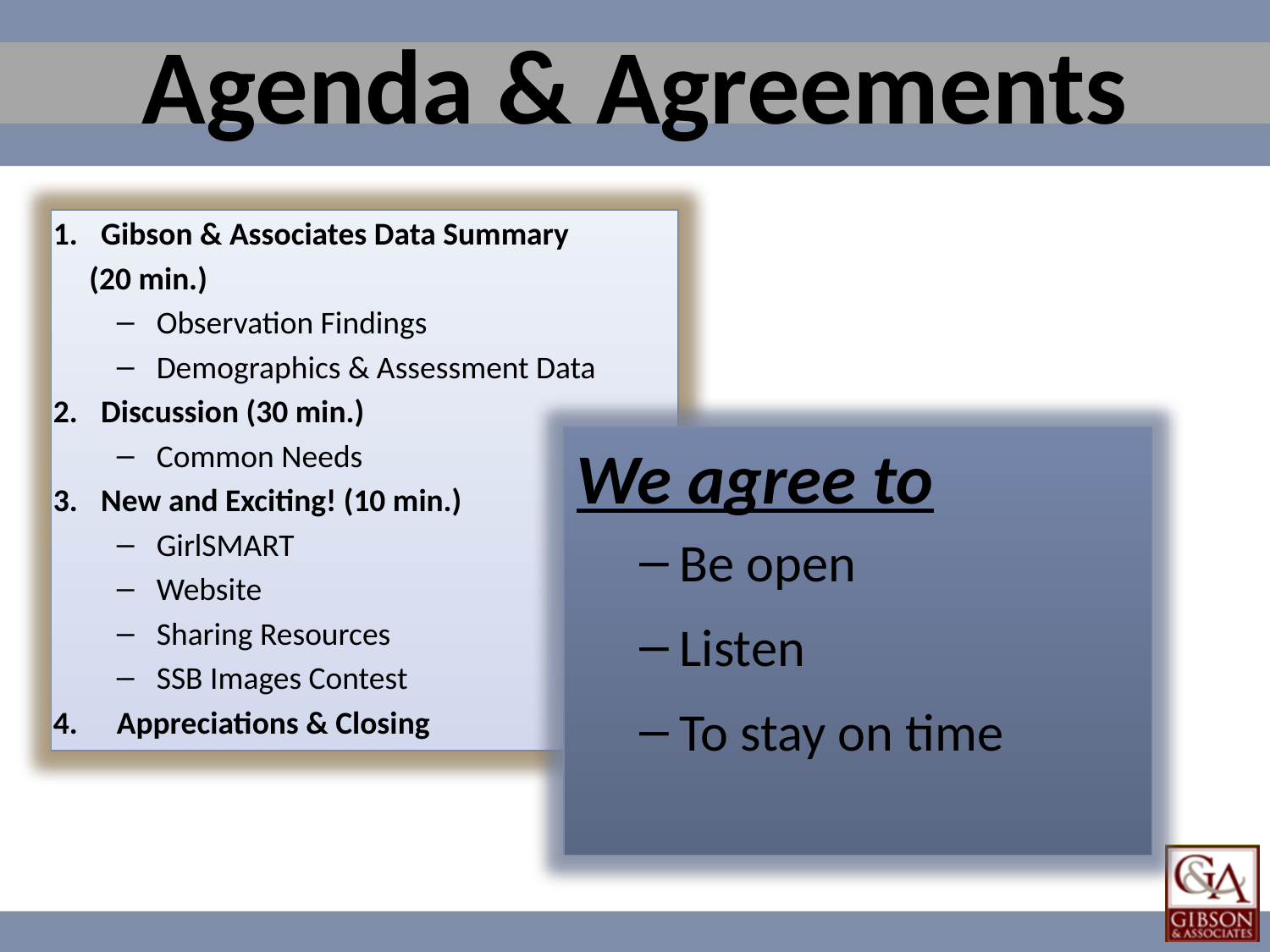

# Agenda & Agreements
Gibson & Associates Data Summary
     (20 min.)
Observation Findings
Demographics & Assessment Data
Discussion (30 min.)
Common Needs
New and Exciting! (10 min.)
GirlSMART
Website
Sharing Resources
SSB Images Contest
Appreciations & Closing

We agree to
Be open
Listen
To stay on time